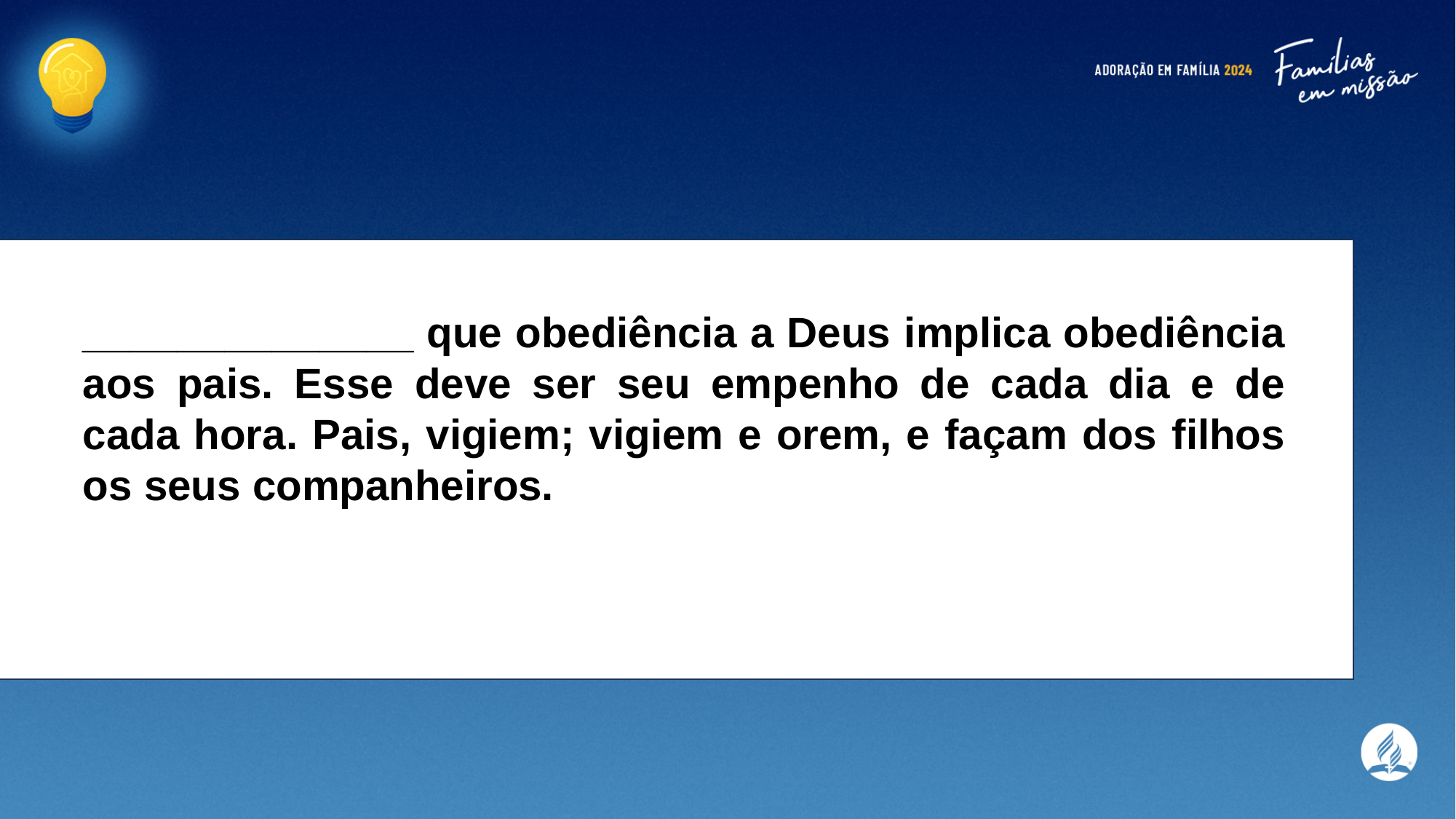

______________ que obediência a Deus implica obediência aos pais. Esse deve ser seu empenho de cada dia e de cada hora. Pais, vigiem; vigiem e orem, e façam dos filhos os seus companheiros.